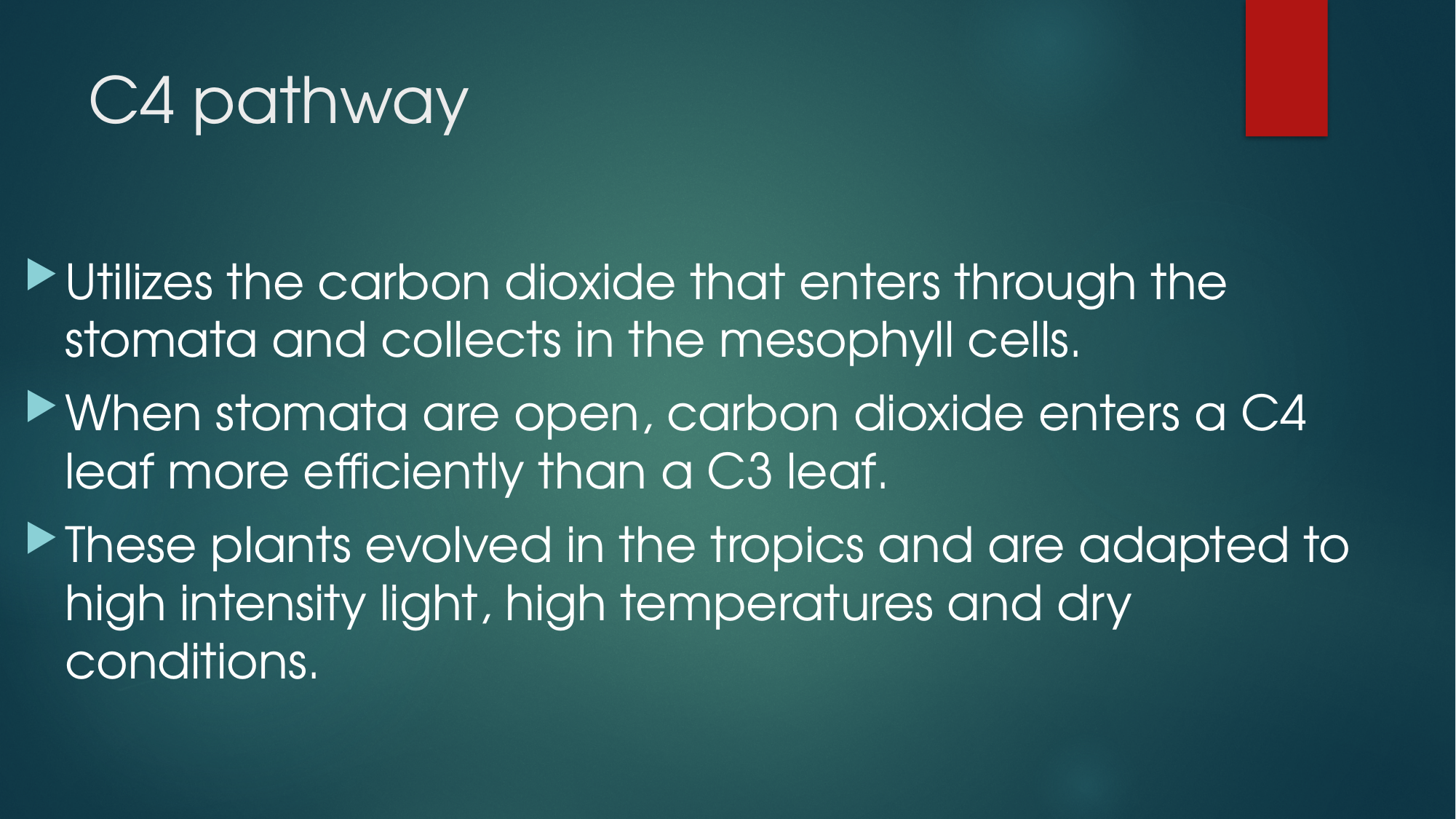

# C4 pathway
Utilizes the carbon dioxide that enters through the stomata and collects in the mesophyll cells.
When stomata are open, carbon dioxide enters a C4 leaf more efficiently than a C3 leaf.
These plants evolved in the tropics and are adapted to high intensity light, high temperatures and dry conditions.